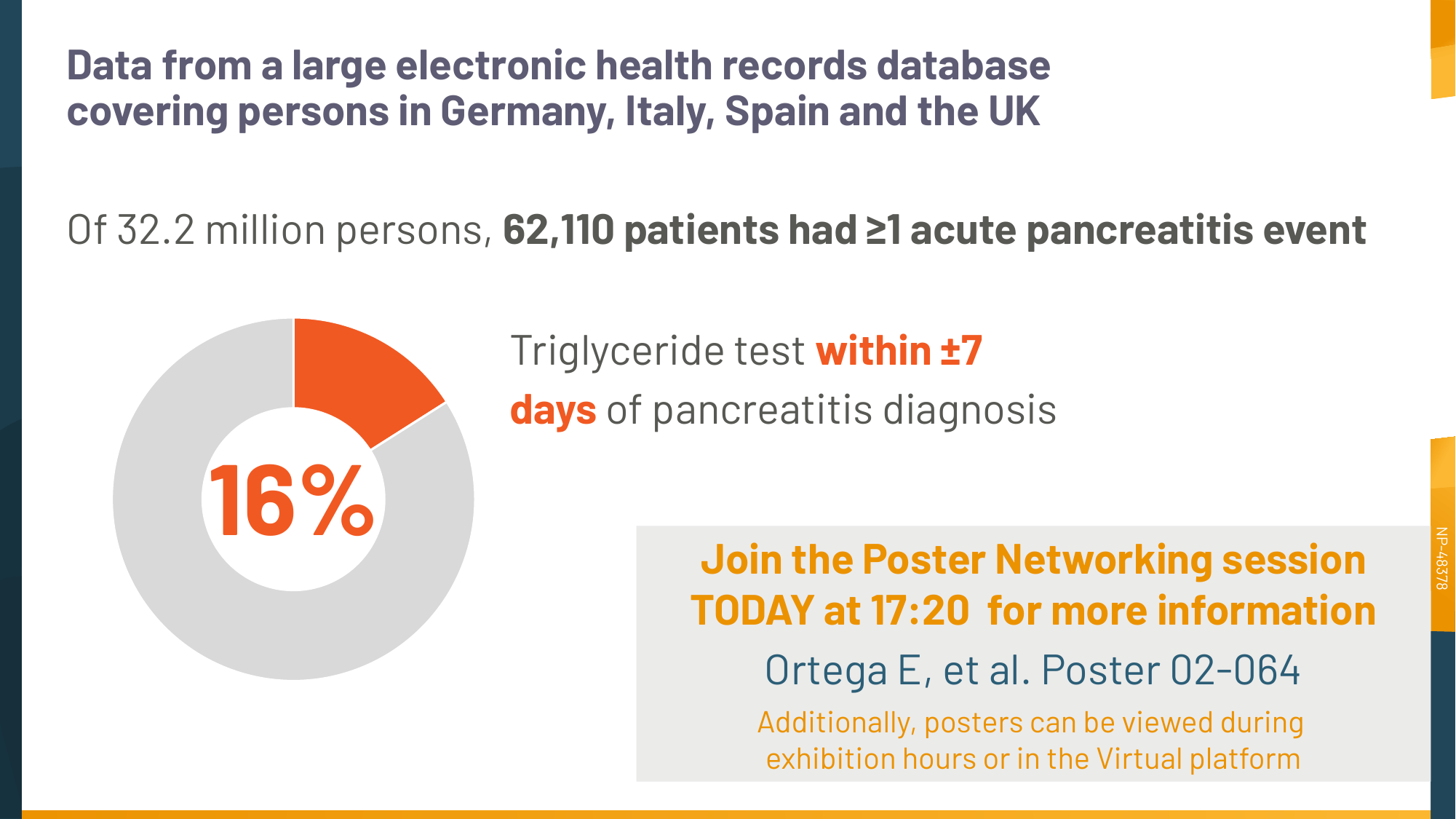

# Data from a large electronic health records database covering persons in Germany, Italy, Spain and the UK
Of 32.2 million persons, 62,110 patients had ≥1 acute pancreatitis event

### Chart

| Category | Column1 |
|---|---|
| Test | 16.0 |
| No test | 84.0 |
Triglyceride test within ±7 days of pancreatitis diagnosis

16%

Join the Poster Networking session TODAY at 17:20  for more information
Ortega E, et al. Poster 02-064
Additionally, posters can be viewed during
exhibition hours or in the Virtual platform
NP-48378